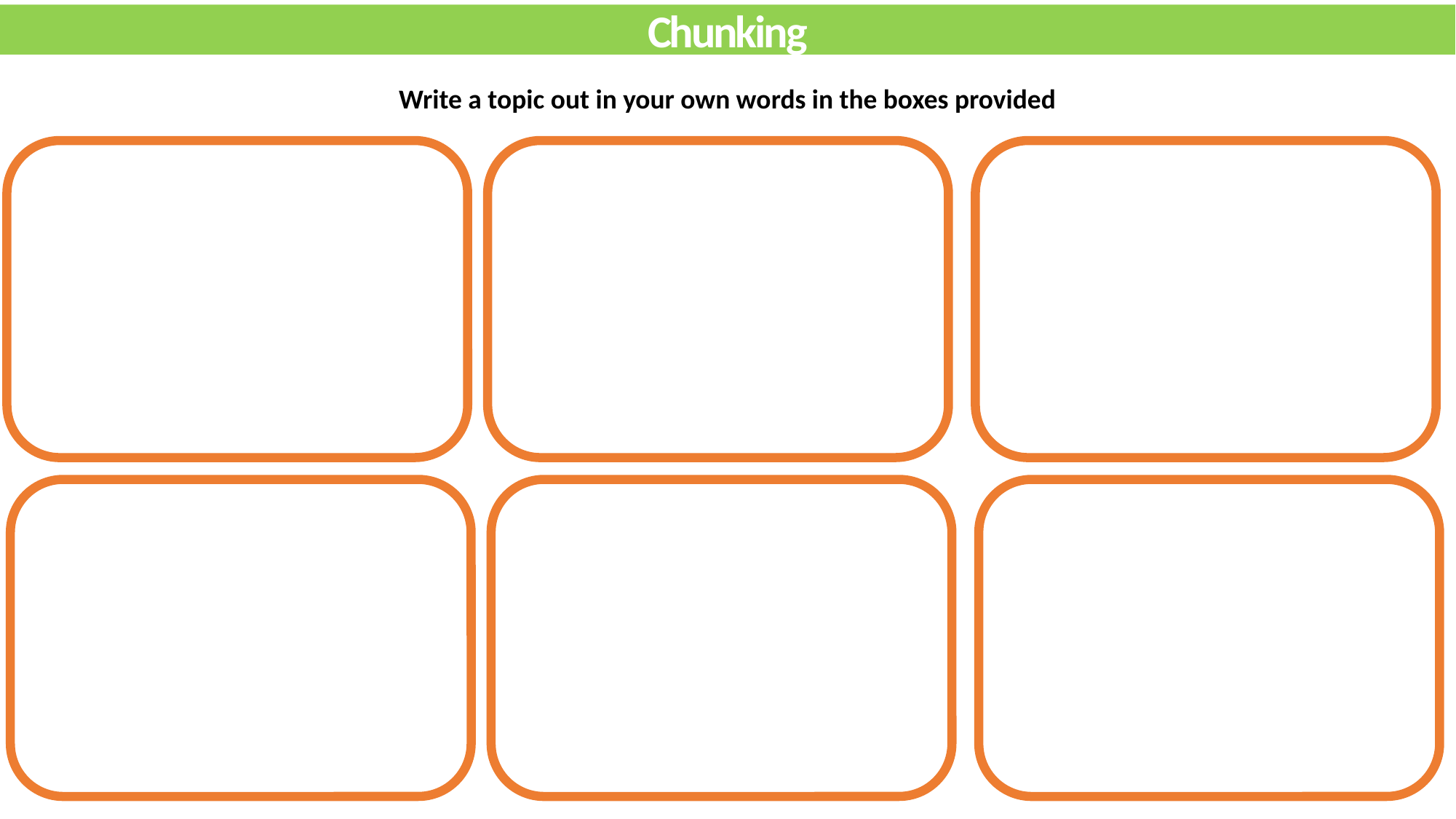

Chunking
Write a topic out in your own words in the boxes provided